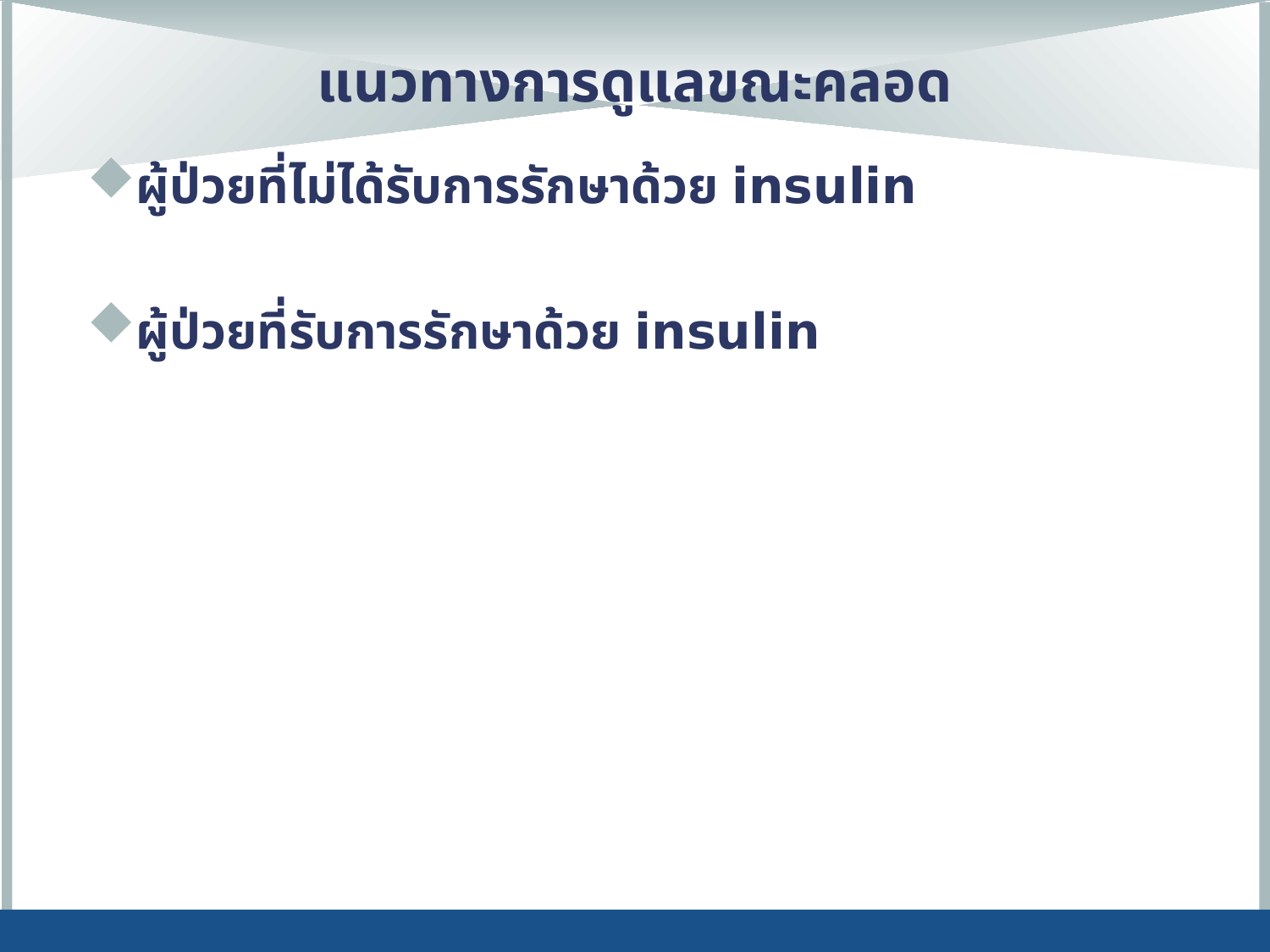

# แนวทางการดูแลขณะคลอด
ผู้ป่วยที่ไม่ได้รับการรักษาด้วย insulin

ผู้ป่วยที่รับการรักษาด้วย insulin